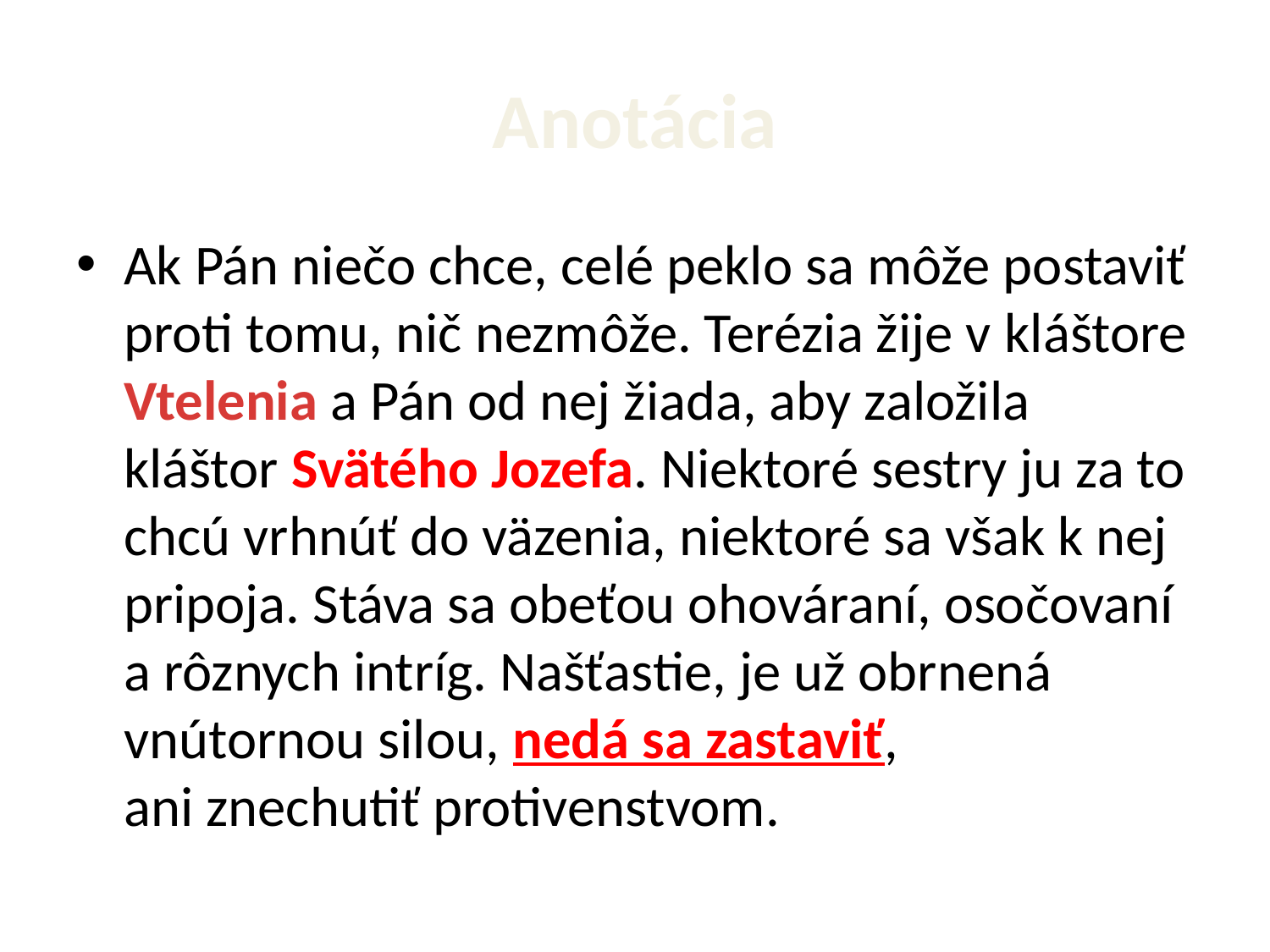

# Anotácia
Ak Pán niečo chce, celé peklo sa môže postaviť proti tomu, nič nezmôže. Terézia žije v kláštore Vtelenia a Pán od nej žiada, aby založila kláštor Svätého Jozefa. Niektoré sestry ju za to chcú vrhnúť do väzenia, niektoré sa však k nej pripoja. Stáva sa obeťou ohováraní, osočovaní a rôznych intríg. Našťastie, je už obrnená vnútornou silou, nedá sa zastaviť, ani znechutiť protivenstvom.